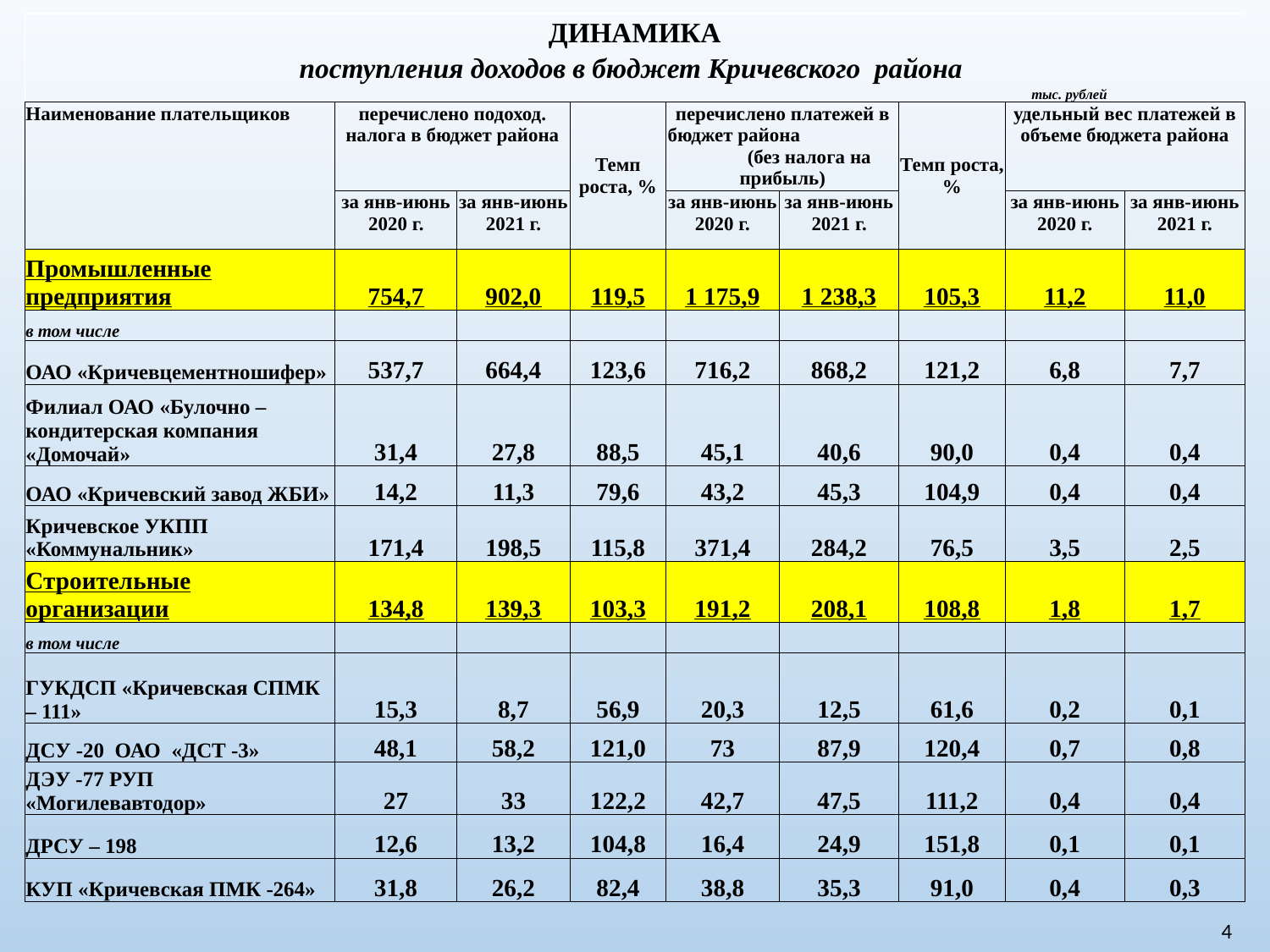

| ДИНАМИКА |  |  |  |  |  |  |  |  |
| --- | --- | --- | --- | --- | --- | --- | --- | --- |
| поступления доходов в бюджет Кричевского района |  |  |  |  |  |  |  |  |
| тыс. рублей |  |  |  |  |  |  |  |  |
| Наименование плательщиков | перечислено подоход. налога в бюджет района |  | Темп роста, % | перечислено платежей в бюджет района (без налога на прибыль) |  | Темп роста, % | удельный вес платежей в объеме бюджета района |  |
|  | за янв-июнь 2020 г. | за янв-июнь 2021 г. |  | за янв-июнь 2020 г. | за янв-июнь 2021 г. |  | за янв-июнь 2020 г. | за янв-июнь 2021 г. |
| Промышленные предприятия | 754,7 | 902,0 | 119,5 | 1 175,9 | 1 238,3 | 105,3 | 11,2 | 11,0 |
| в том числе |  |  |  |  |  |  |  |  |
| ОАО «Кричевцементношифер» | 537,7 | 664,4 | 123,6 | 716,2 | 868,2 | 121,2 | 6,8 | 7,7 |
| Филиал ОАО «Булочно – кондитерская компания «Домочай» | 31,4 | 27,8 | 88,5 | 45,1 | 40,6 | 90,0 | 0,4 | 0,4 |
| ОАО «Кричевский завод ЖБИ» | 14,2 | 11,3 | 79,6 | 43,2 | 45,3 | 104,9 | 0,4 | 0,4 |
| Кричевское УКПП «Коммунальник» | 171,4 | 198,5 | 115,8 | 371,4 | 284,2 | 76,5 | 3,5 | 2,5 |
| Строительные организации | 134,8 | 139,3 | 103,3 | 191,2 | 208,1 | 108,8 | 1,8 | 1,7 |
| в том числе |  |  |  |  |  |  |  |  |
| ГУКДСП «Кричевская СПМК – 111» | 15,3 | 8,7 | 56,9 | 20,3 | 12,5 | 61,6 | 0,2 | 0,1 |
| ДСУ -20 ОАО «ДСТ -3» | 48,1 | 58,2 | 121,0 | 73 | 87,9 | 120,4 | 0,7 | 0,8 |
| ДЭУ -77 РУП «Могилевавтодор» | 27 | 33 | 122,2 | 42,7 | 47,5 | 111,2 | 0,4 | 0,4 |
| ДРСУ – 198 | 12,6 | 13,2 | 104,8 | 16,4 | 24,9 | 151,8 | 0,1 | 0,1 |
| КУП «Кричевская ПМК -264» | 31,8 | 26,2 | 82,4 | 38,8 | 35,3 | 91,0 | 0,4 | 0,3 |
4